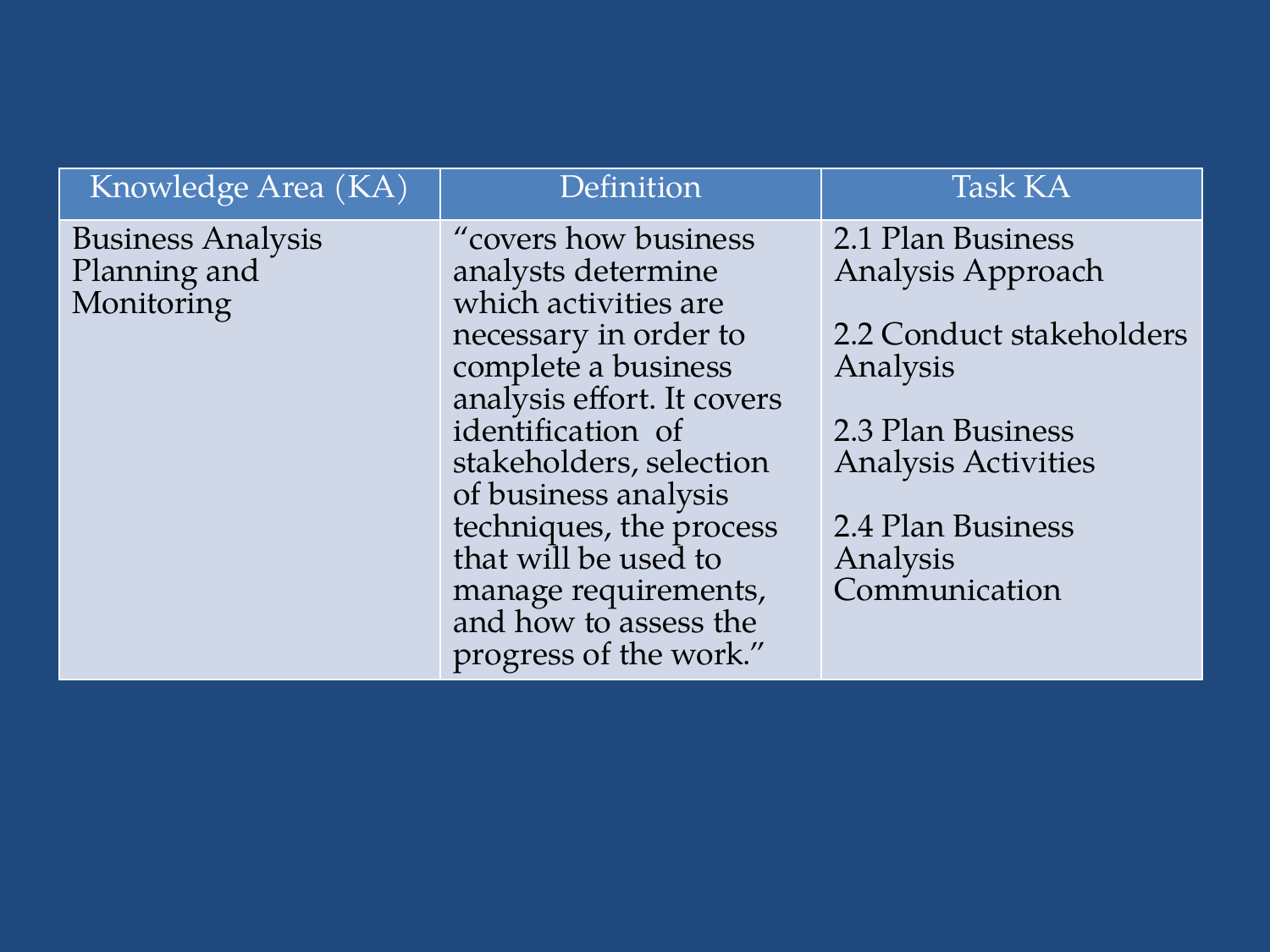

#
| Knowledge Area (KA) | Definition | Task KA |
| --- | --- | --- |
| Business Analysis Planning and Monitoring | “covers how business analysts determine which activities are necessary in order to complete a business analysis effort. It covers identification of stakeholders, selection of business analysis techniques, the process that will be used to manage requirements, and how to assess the progress of the work.” | 2.1 Plan Business Analysis Approach 2.2 Conduct stakeholders Analysis 2.3 Plan Business Analysis Activities 2.4 Plan Business Analysis Communication |